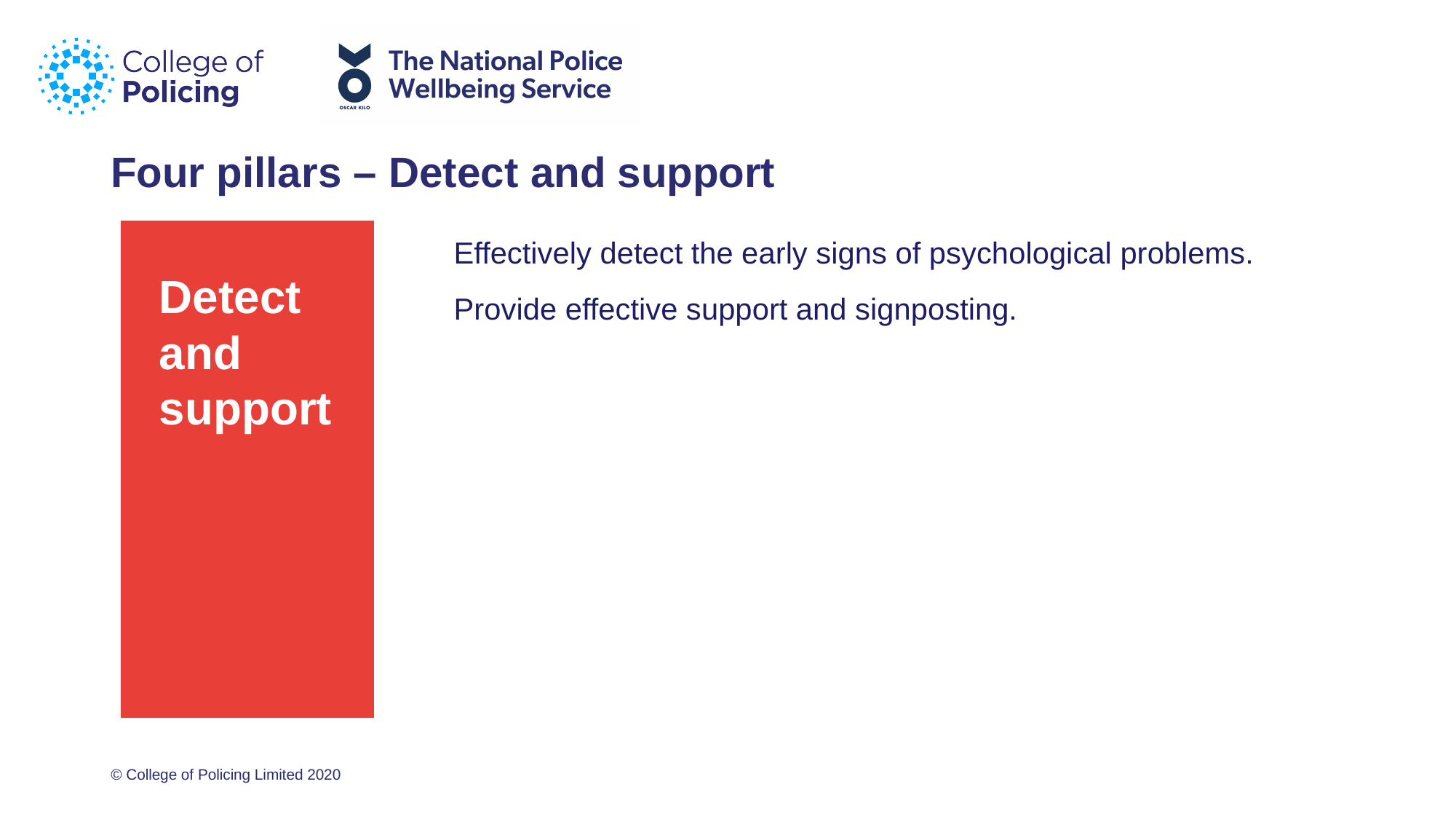

# Four pillars – Detect and support

Effectively detect the early signs of psychological problems.
Provide effective support and signposting.
Detect
and
support